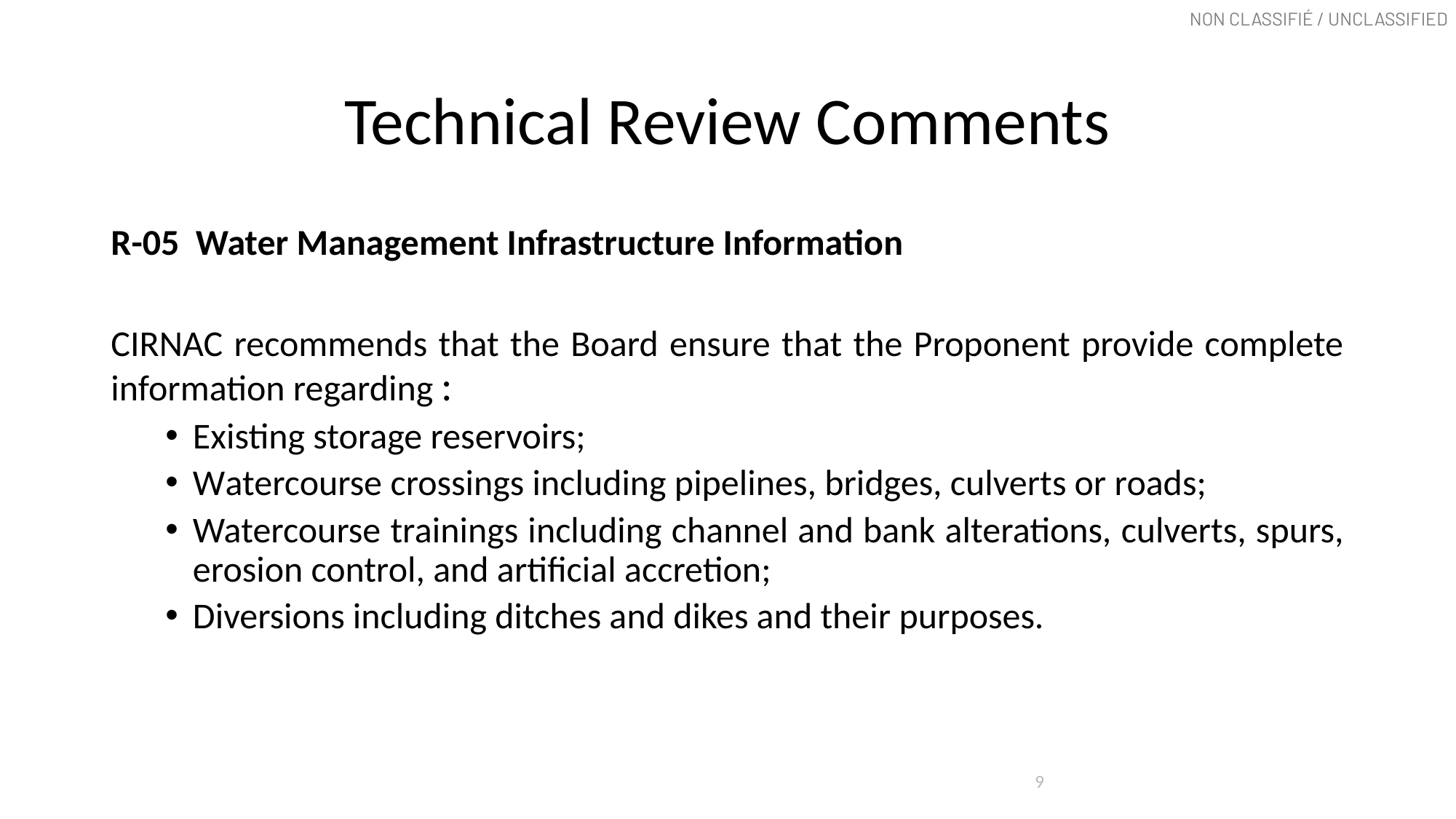

# Technical Review Comments
R-05  Water Management Infrastructure Information

CIRNAC recommends that the Board ensure that the Proponent provide complete information regarding :
Existing storage reservoirs;
Watercourse crossings including pipelines, bridges, culverts or roads;
Watercourse trainings including channel and bank alterations, culverts, spurs, erosion control, and artificial accretion;
Diversions including ditches and dikes and their purposes.

9